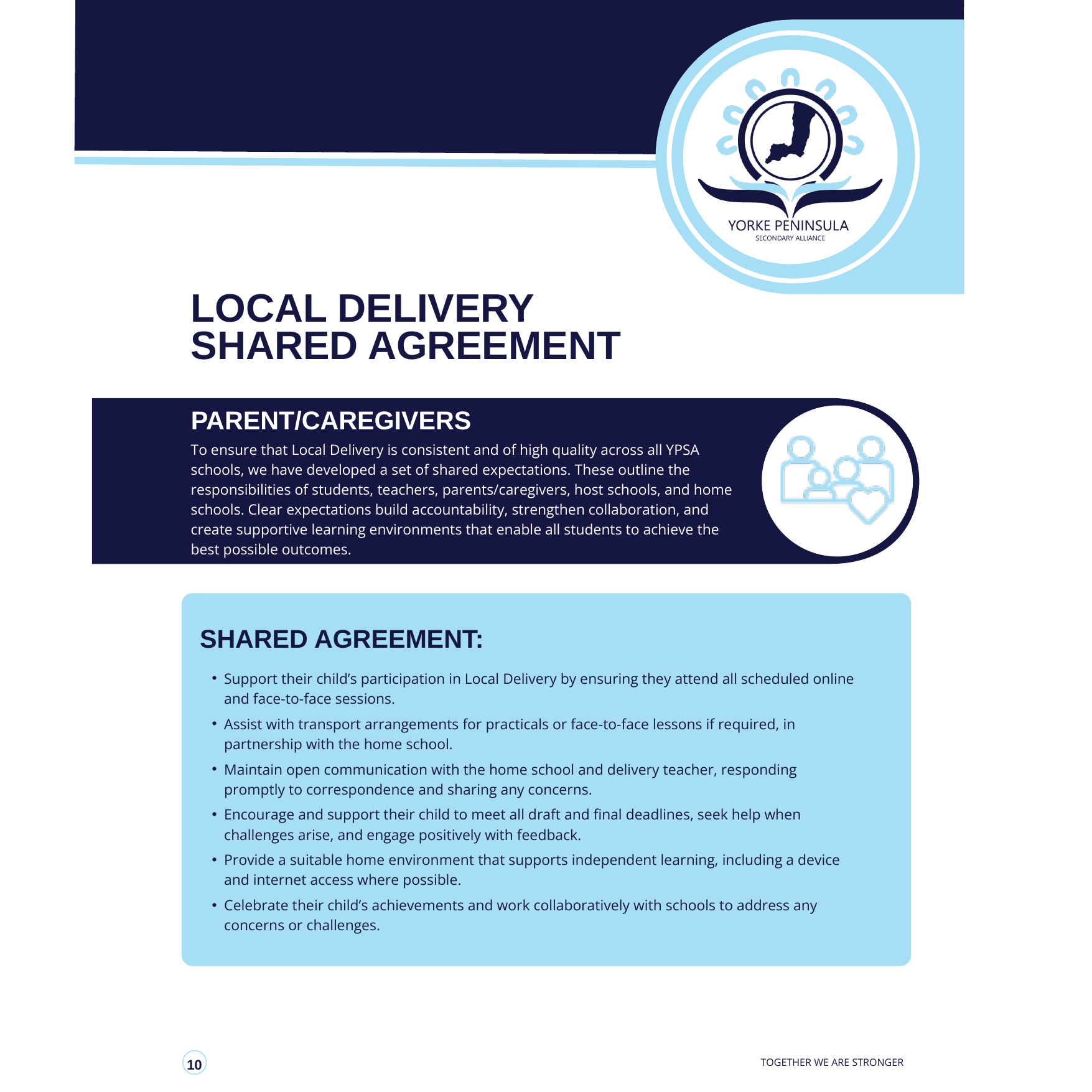

LOCAL DELIVERY SHARED AGREEMENT

PARENT/CAREGIVERS

To ensure that Local Delivery is consistent and of high quality across all YPSA schools, we have developed a set of shared expectations. These outline the responsibilities of students, teachers, parents/caregivers, host schools, and home schools. Clear expectations build accountability, strengthen collaboration, and create supportive learning environments that enable all students to achieve the best possible outcomes.

SHARED AGREEMENT:
Support their child’s participation in Local Delivery by ensuring they attend all scheduled online and face-to-face sessions.

Assist with transport arrangements for practicals or face-to-face lessons if required, in partnership with the home school.

Maintain open communication with the home school and delivery teacher, responding promptly to correspondence and sharing any concerns.

Encourage and support their child to meet all draft and final deadlines, seek help when challenges arise, and engage positively with feedback.

Provide a suitable home environment that supports independent learning, including a device and internet access where possible.

Celebrate their child’s achievements and work collaboratively with schools to address any concerns or challenges.

10
TOGETHER WE ARE STRONGER